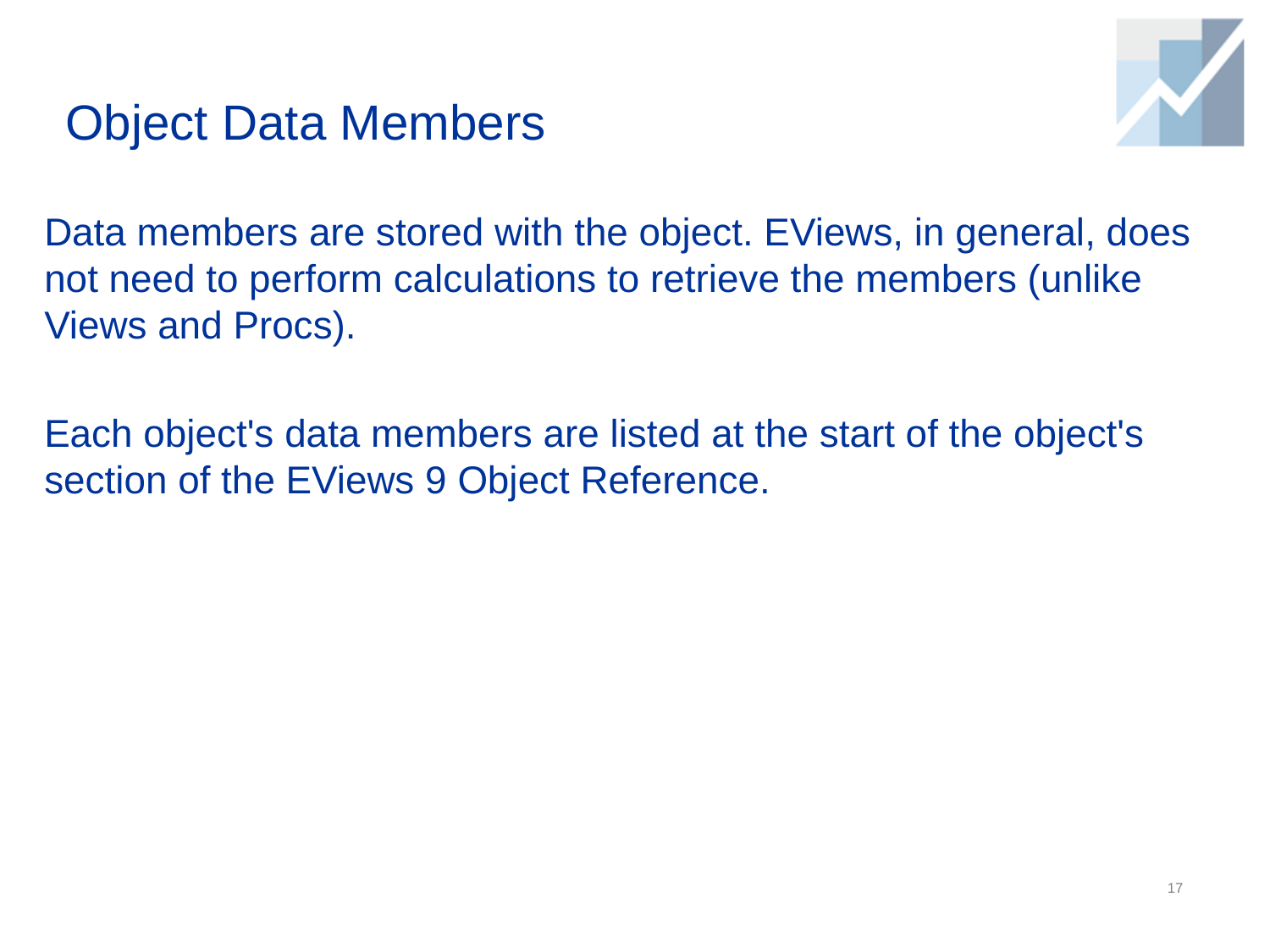

# Object Data Members
Data members are stored with the object. EViews, in general, does not need to perform calculations to retrieve the members (unlike Views and Procs).

Each object's data members are listed at the start of the object's section of the EViews 9 Object Reference.

17